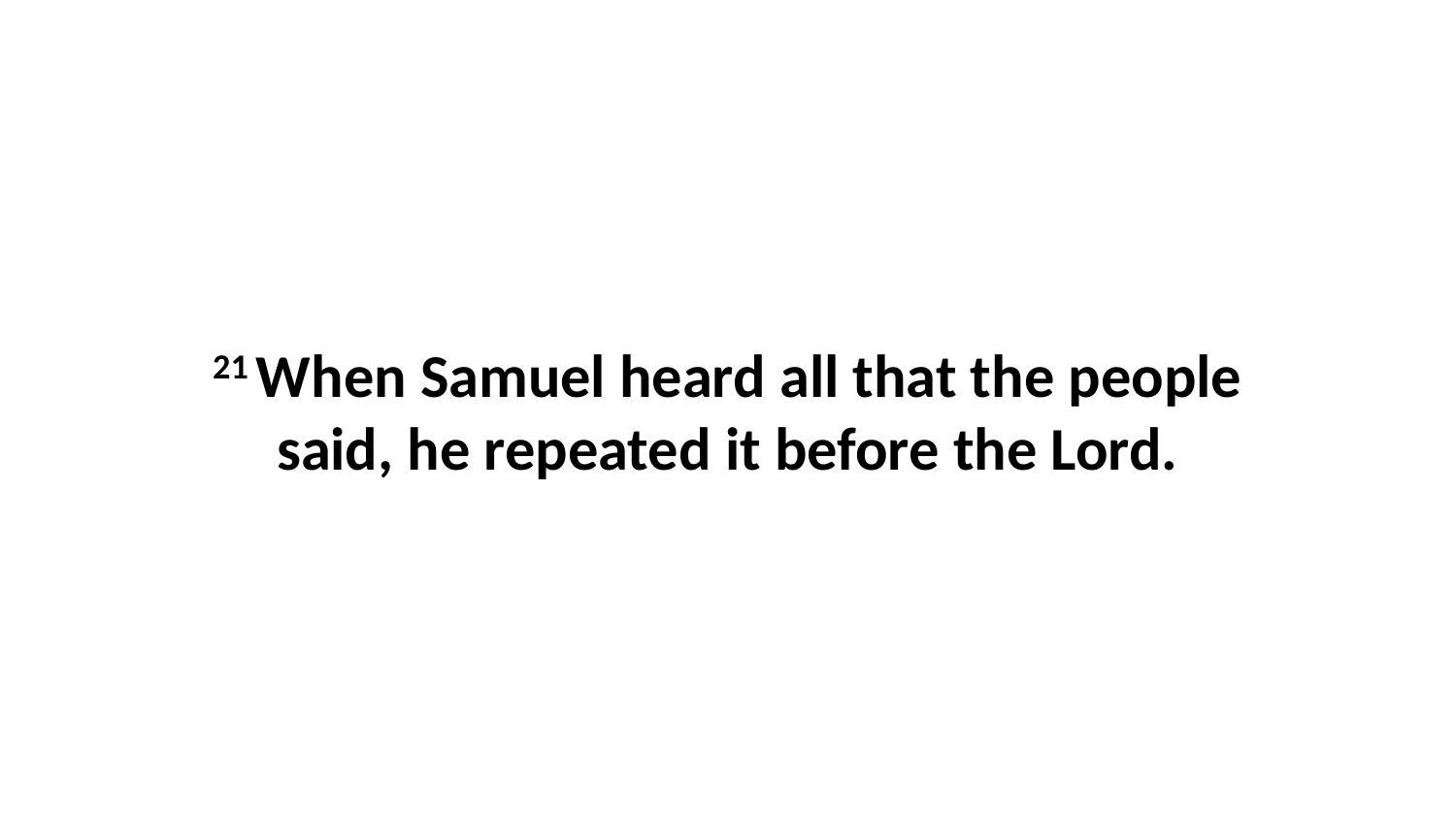

21 When Samuel heard all that the people said, he repeated it before the Lord.